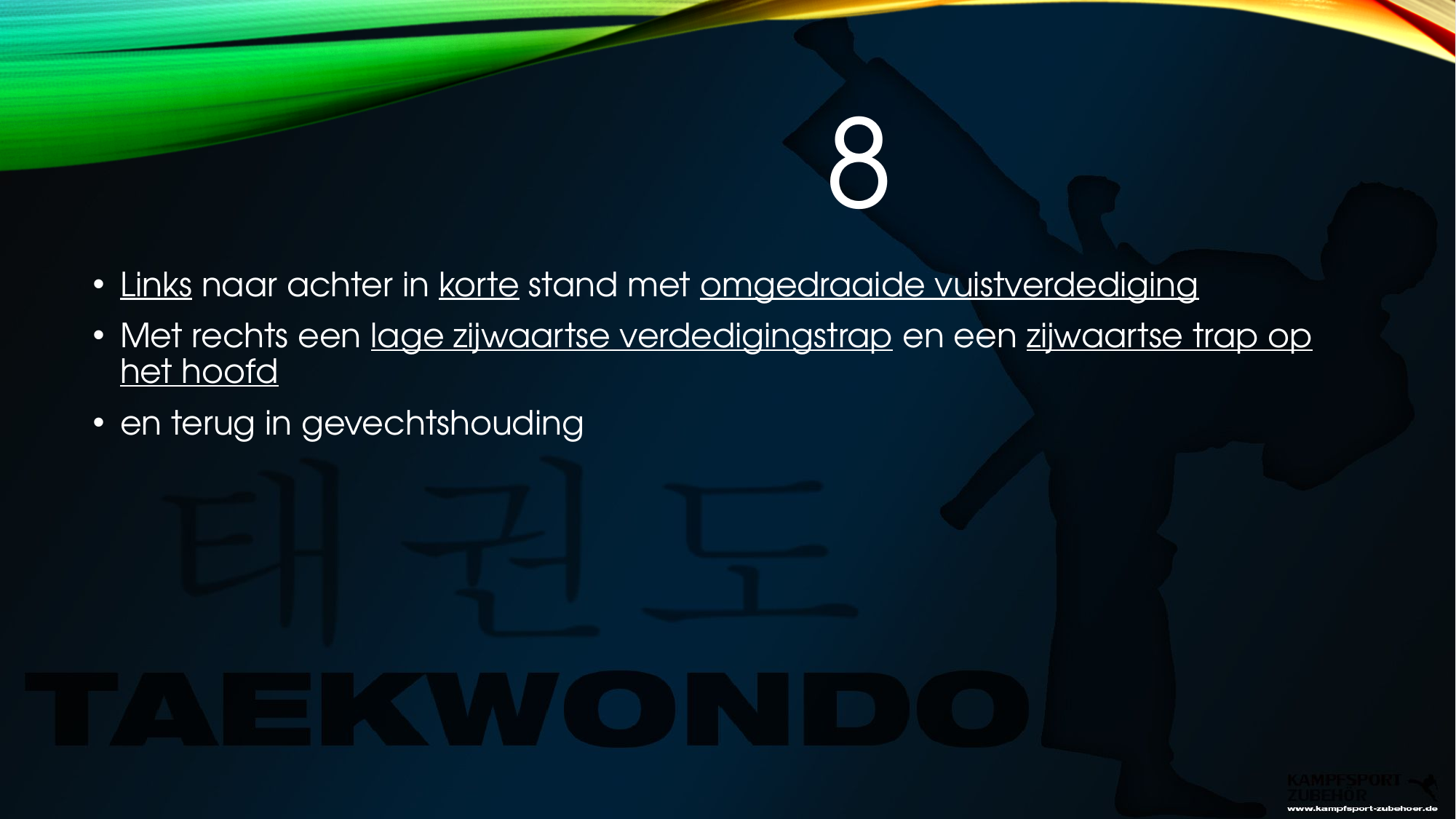

# 8
Links naar achter in korte stand met omgedraaide vuistverdediging
Met rechts een lage zijwaartse verdedigingstrap en een zijwaartse trap op het hoofd
en terug in gevechtshouding